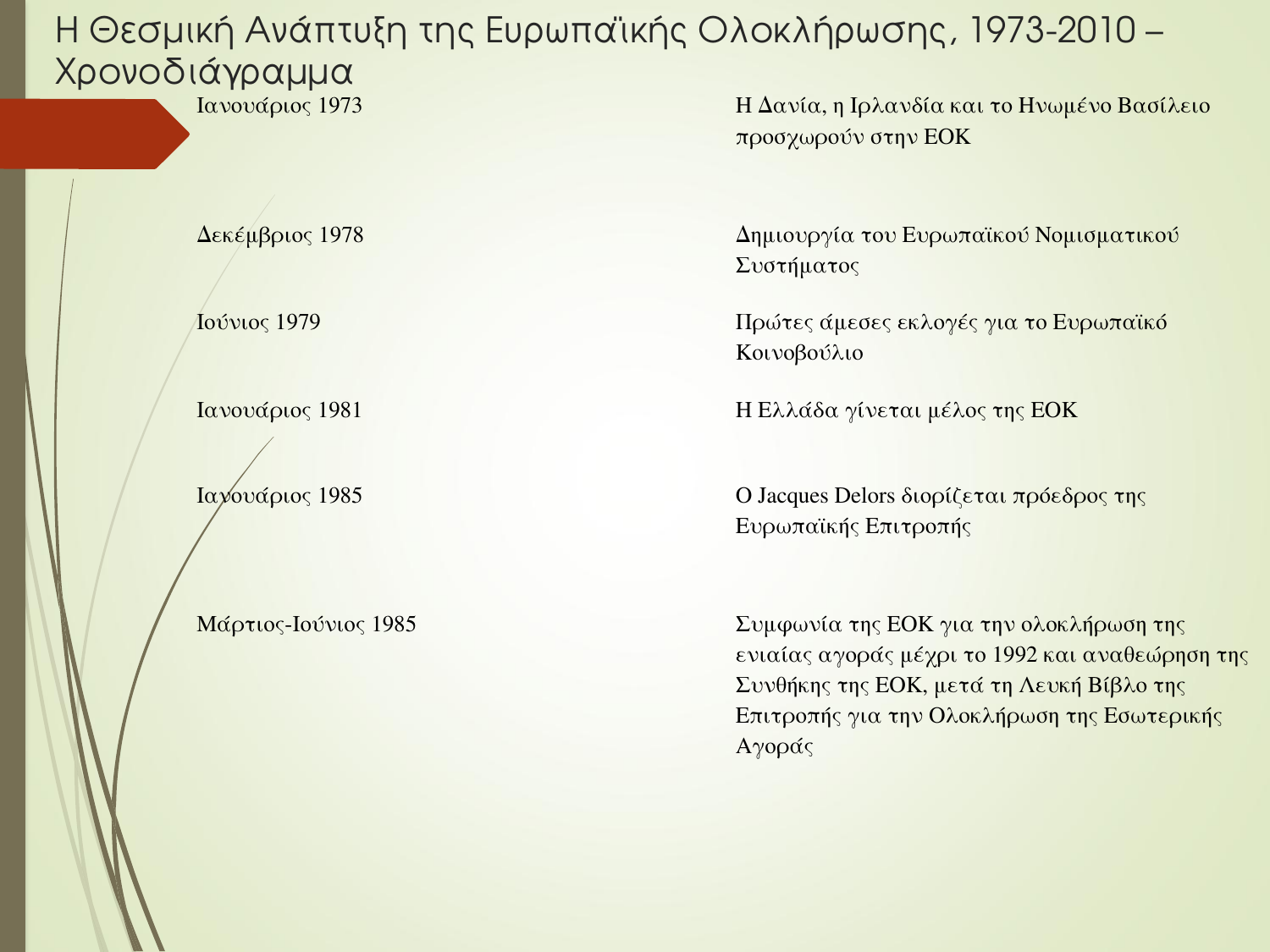

# Η Θεσμική Ανάπτυξη της Ευρωπαϊκής Ολοκλήρωσης, 1973-2010 – Χρονοδιάγραμμα

| Ιανουάριος 1973 | Η Δανία, η Ιρλανδία και το Ηνωμένο Βασίλειο προσχωρούν στην ΕΟΚ |
| --- | --- |
| Δεκέμβριος 1978 | Δημιουργία του Ευρωπαϊκού Νομισματικού Συστήματος |
| Ιούνιος 1979 | Πρώτες άμεσες εκλογές για το Ευρωπαϊκό Κοινοβούλιο |
| Ιανουάριος 1981 | Η Ελλάδα γίνεται μέλος της ΕΟΚ |
| Ιανουάριος 1985 | Ο Jacques Delors διορίζεται πρόεδρος της Ευρωπαϊκής Επιτροπής |
| Μάρτιος-Ιούνιος 1985 | Συμφωνία της ΕΟΚ για την ολοκλήρωση της ενιαίας αγοράς μέχρι το 1992 και αναθεώρηση της Συνθήκης της ΕΟΚ, μετά τη Λευκή Βίβλο της Επιτροπής για την Ολοκλήρωση της Εσωτερικής Αγοράς |